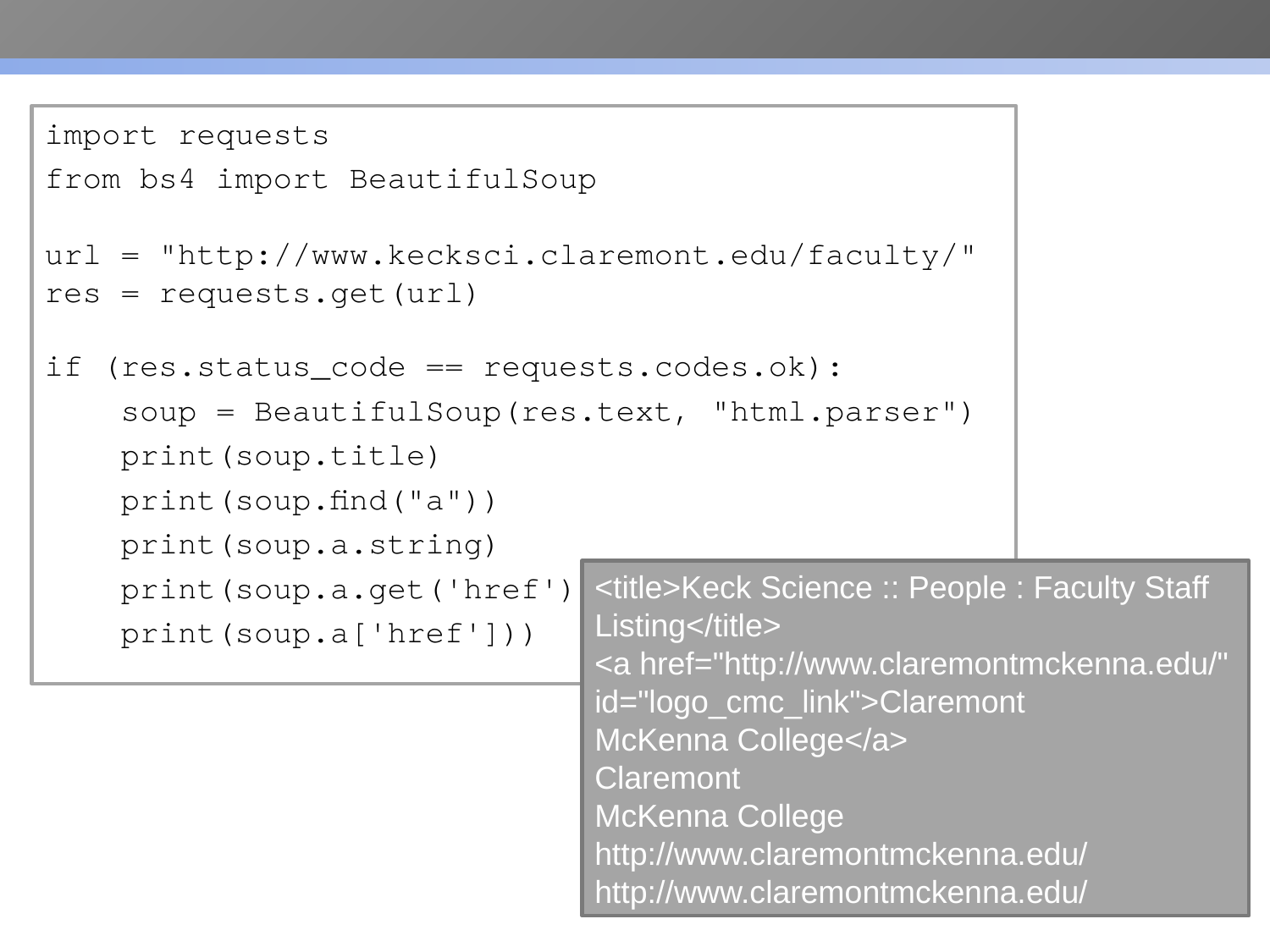

import requests
from bs4 import BeautifulSoup
url = "http://www.kecksci.claremont.edu/faculty/"
res = requests.get(url)

if (res.status_code == requests.codes.ok):
    soup = BeautifulSoup(res.text, "html.parser")
    print(soup.title)
    print(soup.find("a"))
    print(soup.a.string)
    print(soup.a.get('href'))
    print(soup.a['href']))

<title>Keck Science :: People : Faculty Staff Listing</title>
<a href="http://www.claremontmckenna.edu/" id="logo_cmc_link">Claremont
McKenna College</a>
Claremont
McKenna College
http://www.claremontmckenna.edu/
http://www.claremontmckenna.edu/